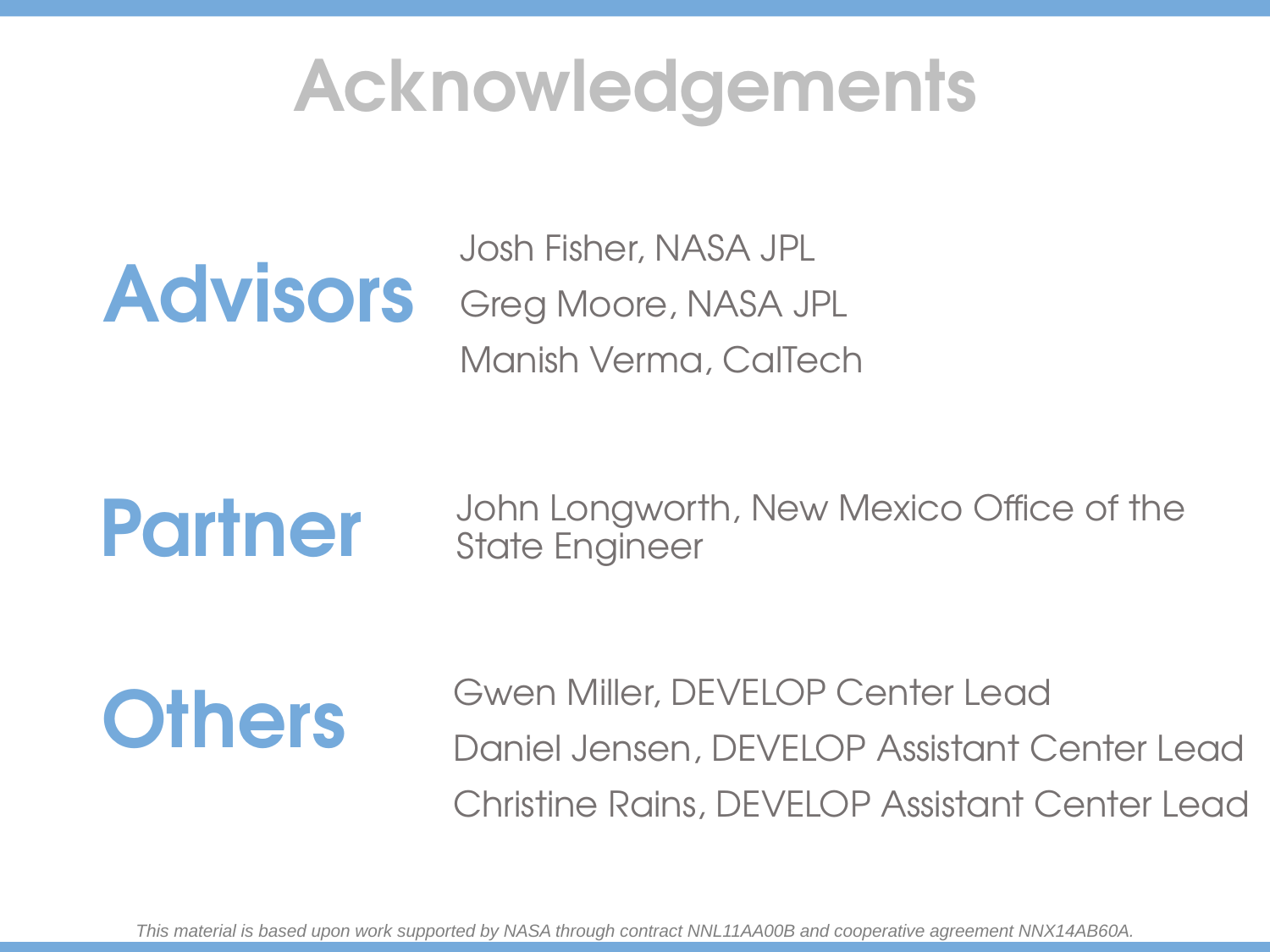

Josh Fisher, NASA JPL
Greg Moore, NASA JPL
Manish Verma, CalTech
Advisors
Partner
John Longworth, New Mexico Office of the State Engineer
Others
Gwen Miller, DEVELOP Center Lead
Daniel Jensen, DEVELOP Assistant Center Lead
Christine Rains, DEVELOP Assistant Center Lead